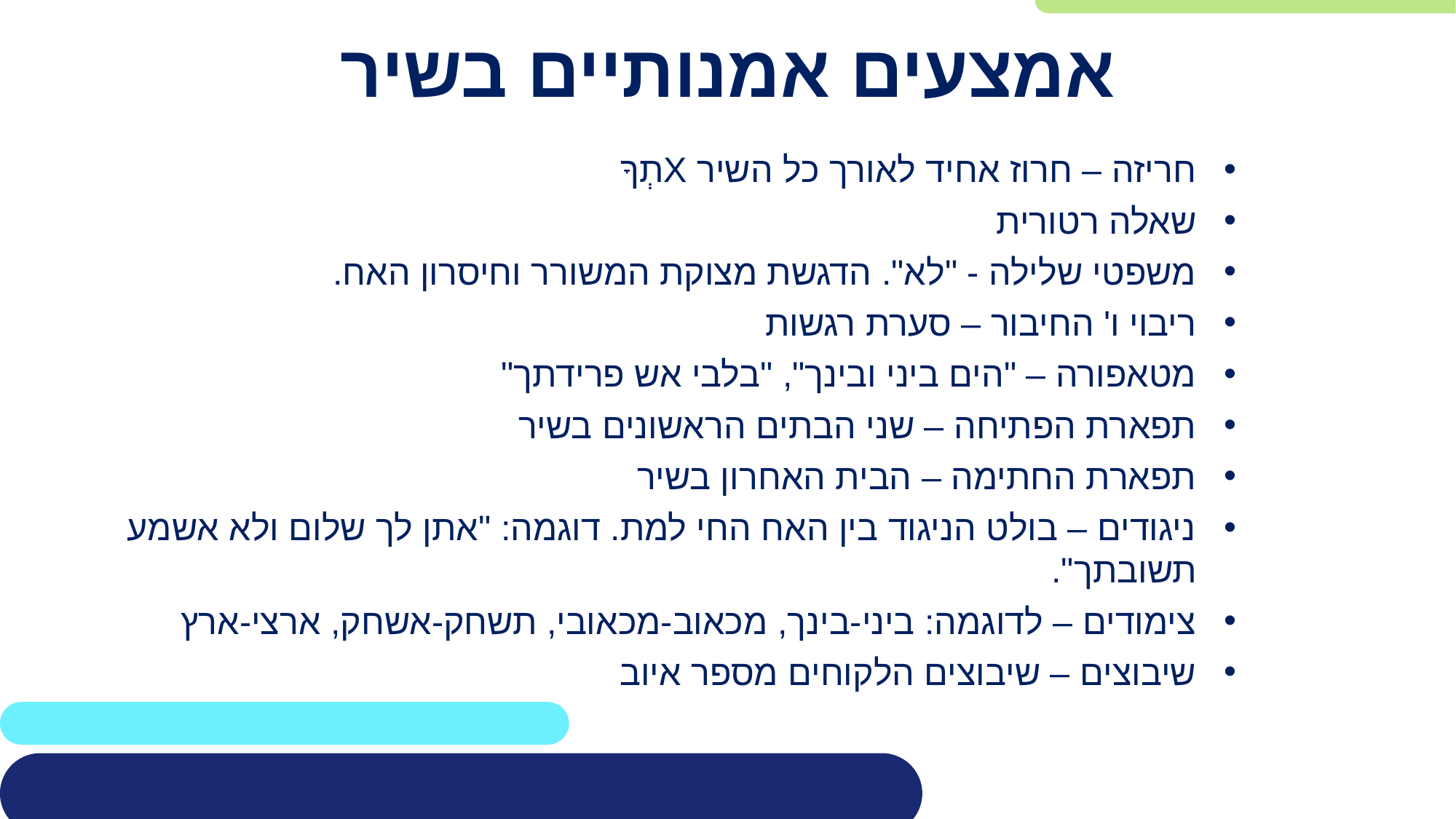

# אמצעים אמנותיים בשיר
חריזה – חרוז אחיד לאורך כל השיר Xתְךָ
שאלה רטורית
משפטי שלילה - "לא". הדגשת מצוקת המשורר וחיסרון האח.
ריבוי ו' החיבור – סערת רגשות
מטאפורה – "הים ביני ובינך", "בלבי אש פרידתך"
תפארת הפתיחה – שני הבתים הראשונים בשיר
תפארת החתימה – הבית האחרון בשיר
ניגודים – בולט הניגוד בין האח החי למת. דוגמה: "אתן לך שלום ולא אשמע תשובתך".
צימודים – לדוגמה: ביני-בינך, מכאוב-מכאובי, תשחק-אשחק, ארצי-ארץ
שיבוצים – שיבוצים הלקוחים מספר איוב